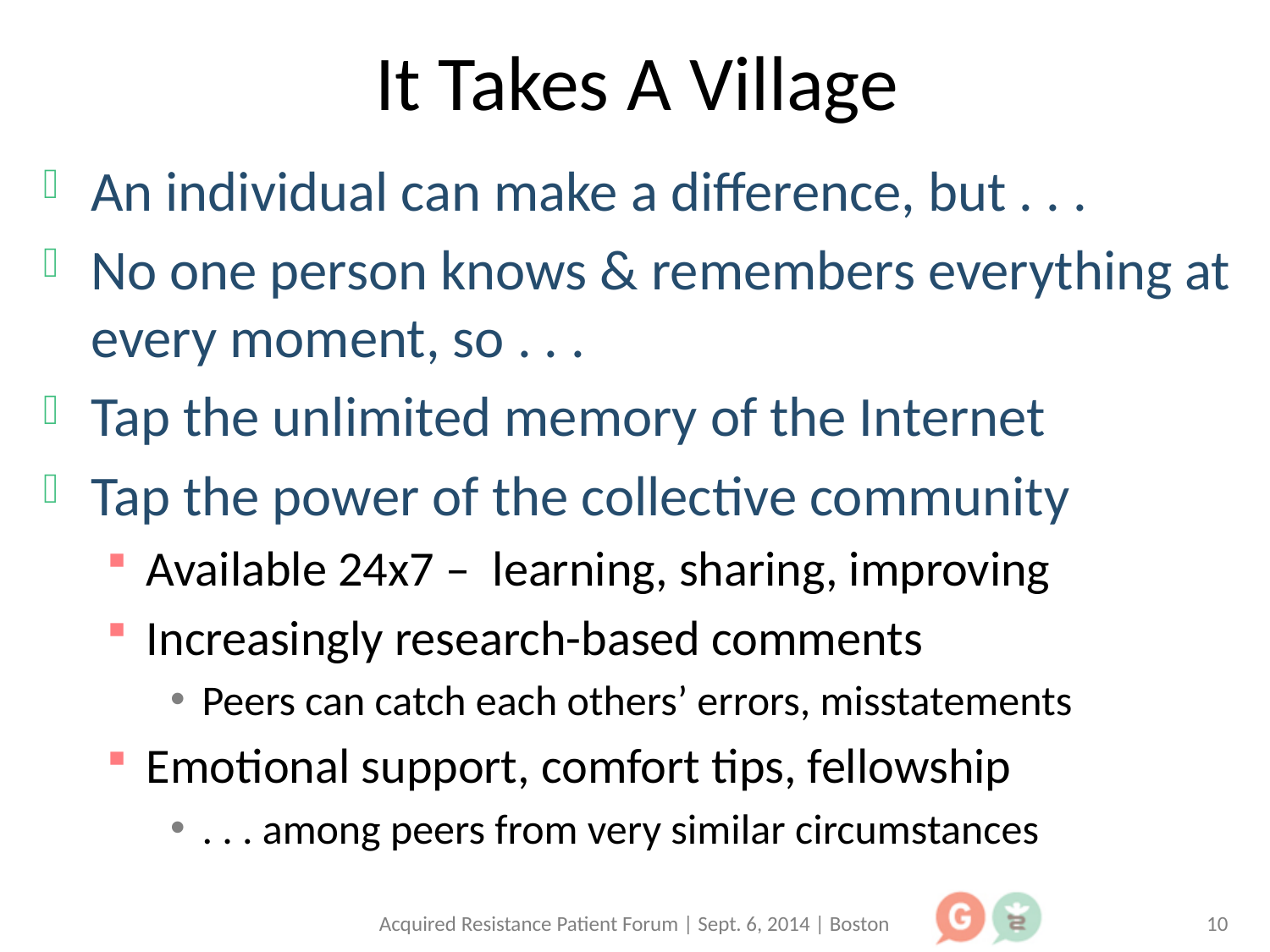

# It Takes A Village
An individual can make a difference, but . . .
No one person knows & remembers everything at every moment, so . . .
Tap the unlimited memory of the Internet
Tap the power of the collective community
Available 24x7 –  learning, sharing, improving
Increasingly research-based comments
Peers can catch each others’ errors, misstatements
Emotional support, comfort tips, fellowship
. . . among peers from very similar circumstances
Acquired Resistance Patient Forum | Sept. 6, 2014 | Boston
10